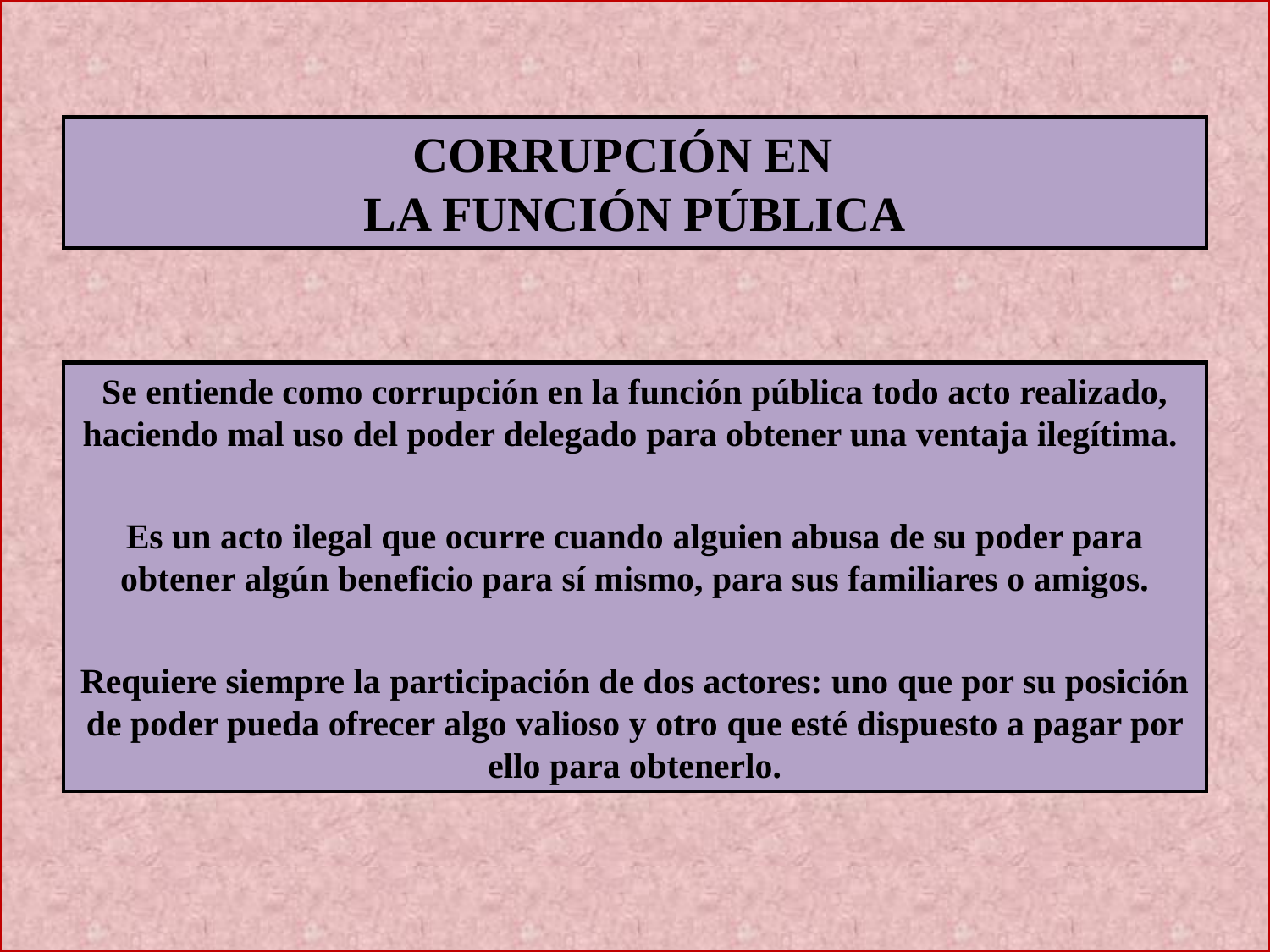

CORRUPCIÓN EN
LA FUNCIÓN PÚBLICA
Se entiende como corrupción en la función pública todo acto realizado, haciendo mal uso del poder delegado para obtener una ventaja ilegítima.

Es un acto ilegal que ocurre cuando alguien abusa de su poder para obtener algún beneficio para sí mismo, para sus familiares o amigos.

Requiere siempre la participación de dos actores: uno que por su posición de poder pueda ofrecer algo valioso y otro que esté dispuesto a pagar por ello para obtenerlo.